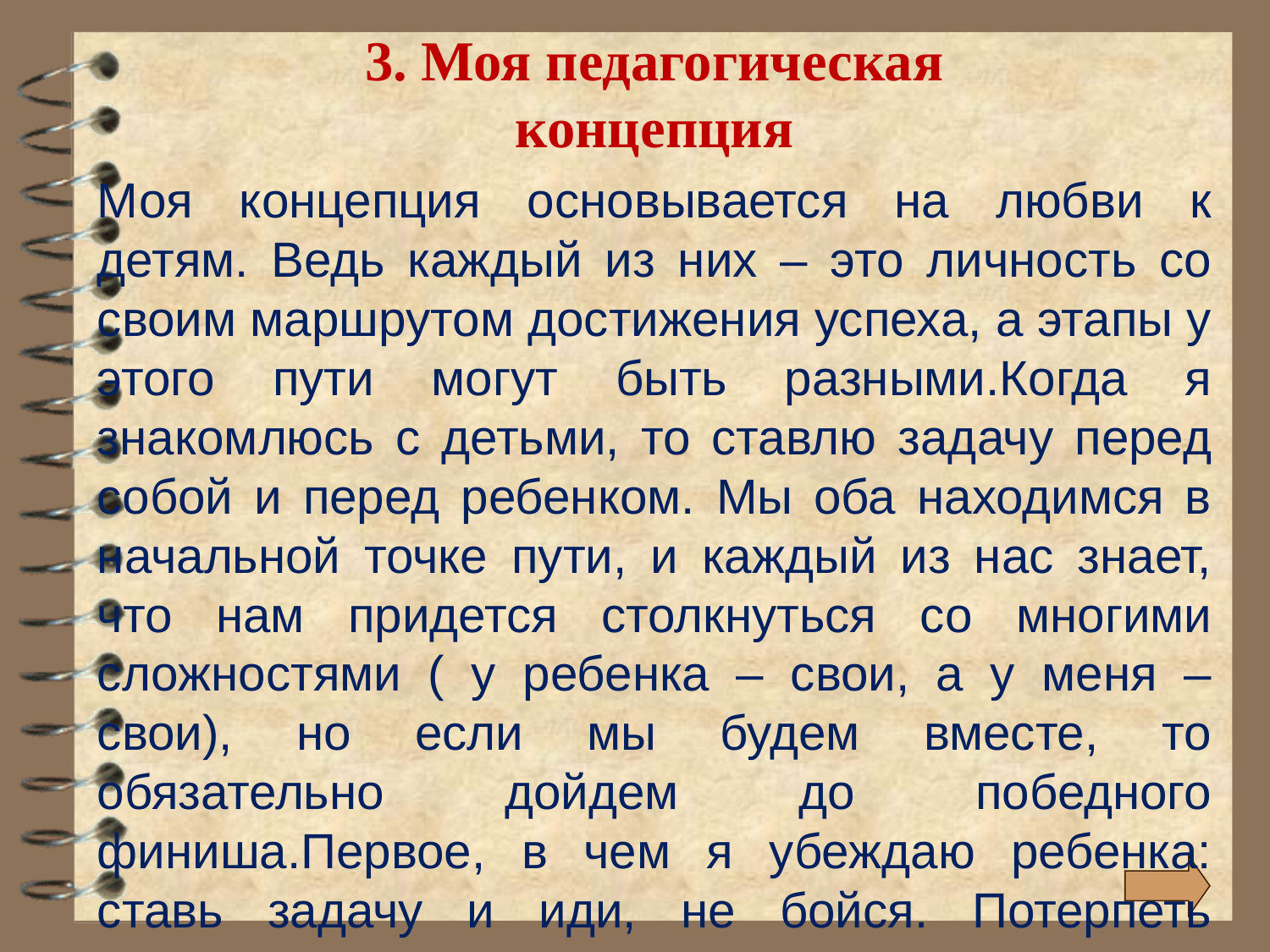

# 3. Моя педагогическая концепция
Моя концепция основывается на любви к детям. Ведь каждый из них – это личность со своим маршрутом достижения успеха, а этапы у этого пути могут быть разными.Когда я знакомлюсь с детьми, то ставлю задачу перед собой и перед ребенком. Мы оба находимся в начальной точке пути, и каждый из нас знает, что нам придется столкнуться со многими сложностями ( у ребенка – свои, а у меня – свои), но если мы будем вместе, то обязательно дойдем до победного финиша.Первое, в чем я убеждаю ребенка: ставь задачу и иди, не бойся. Потерпеть неудачу – это не самое худшее, хуже – не пытаться.